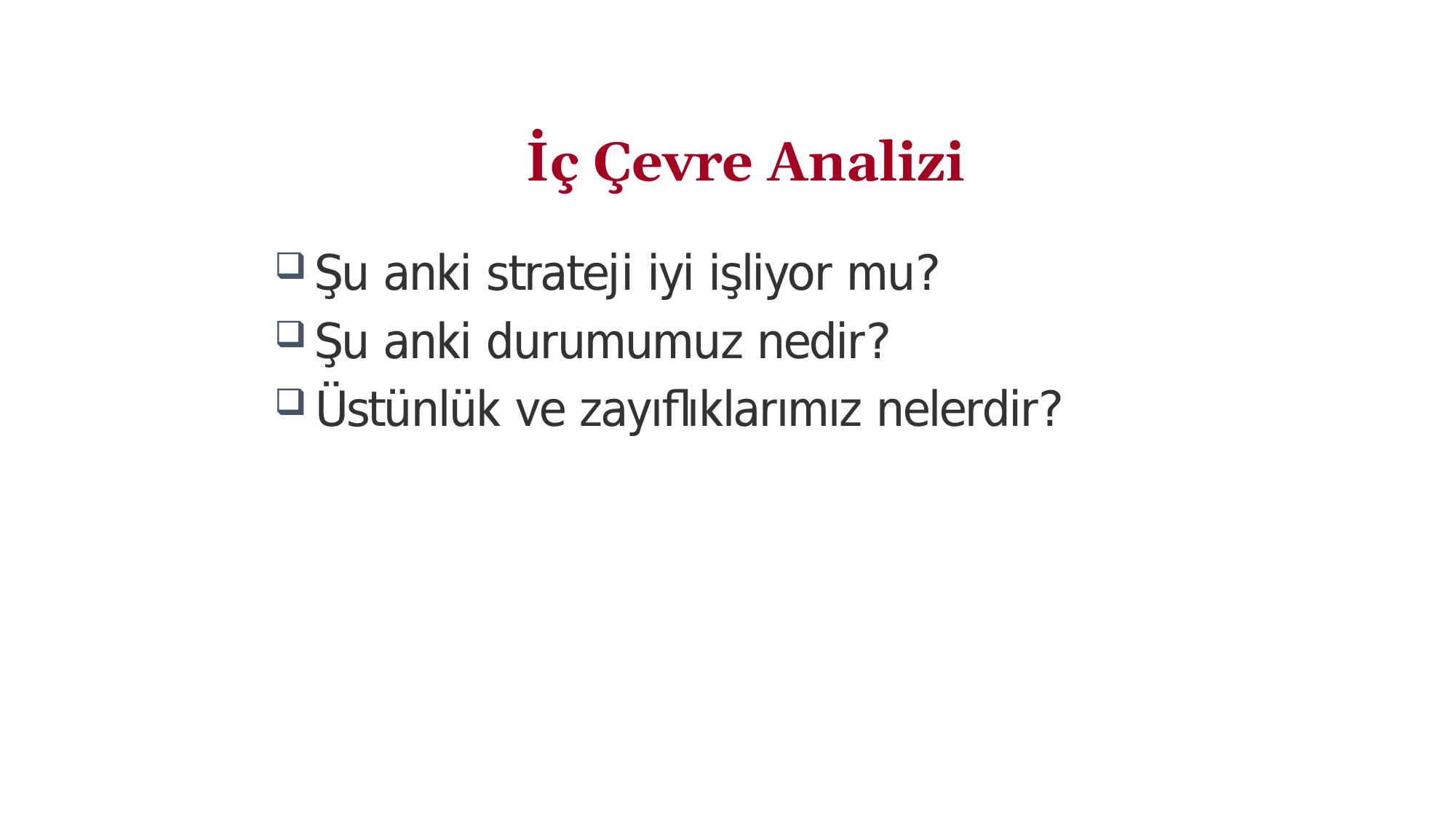

İç Çevre Analizi
Şu anki strateji iyi işliyor mu?
Şu anki durumumuz nedir?
Üstünlük ve zayıflıklarımız nelerdir?